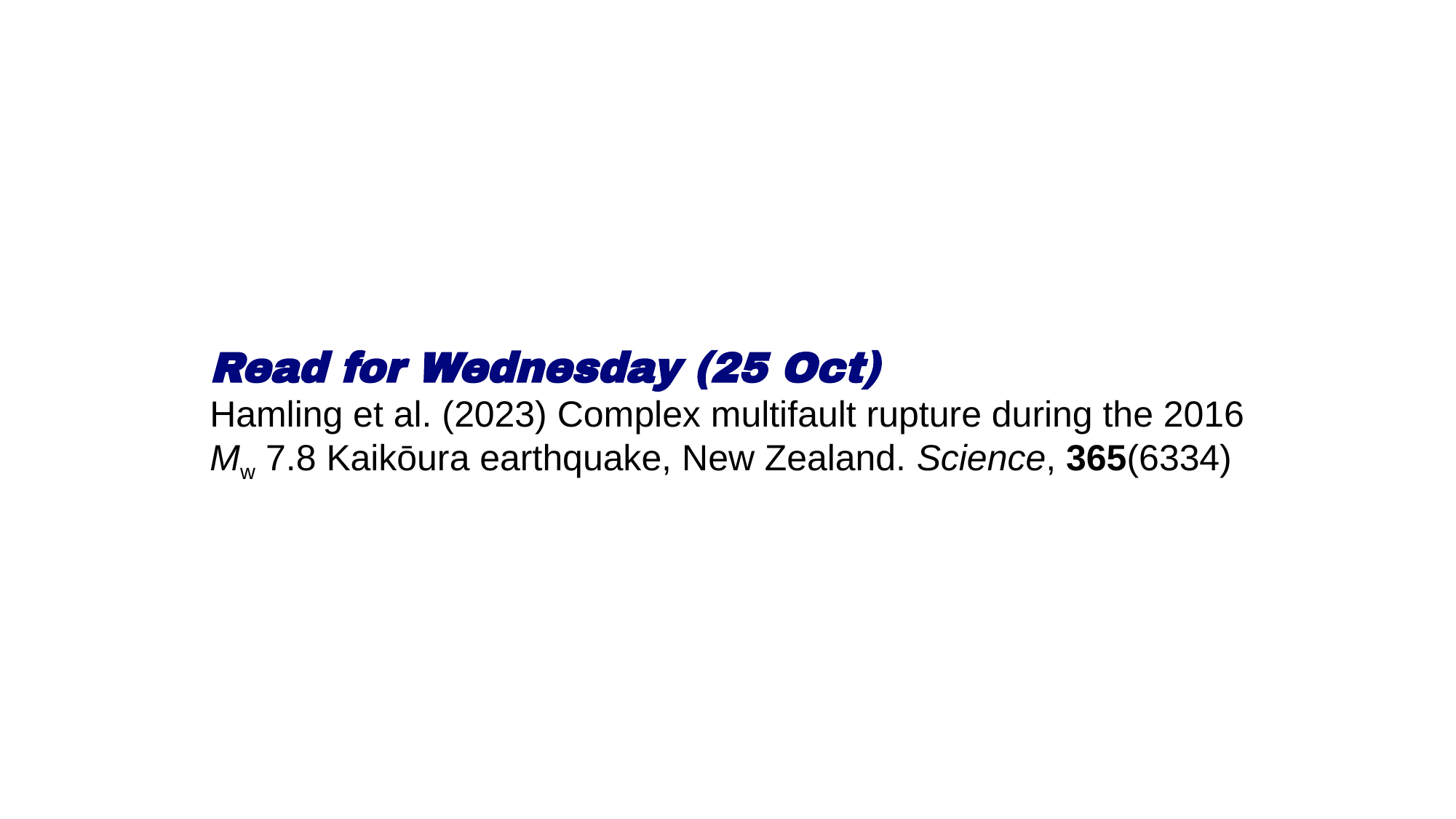

Read for Wednesday (25 Oct)
Hamling et al. (2023) Complex multifault rupture during the 2016
Mw 7.8 Kaikōura earthquake, New Zealand. Science, 365(6334)